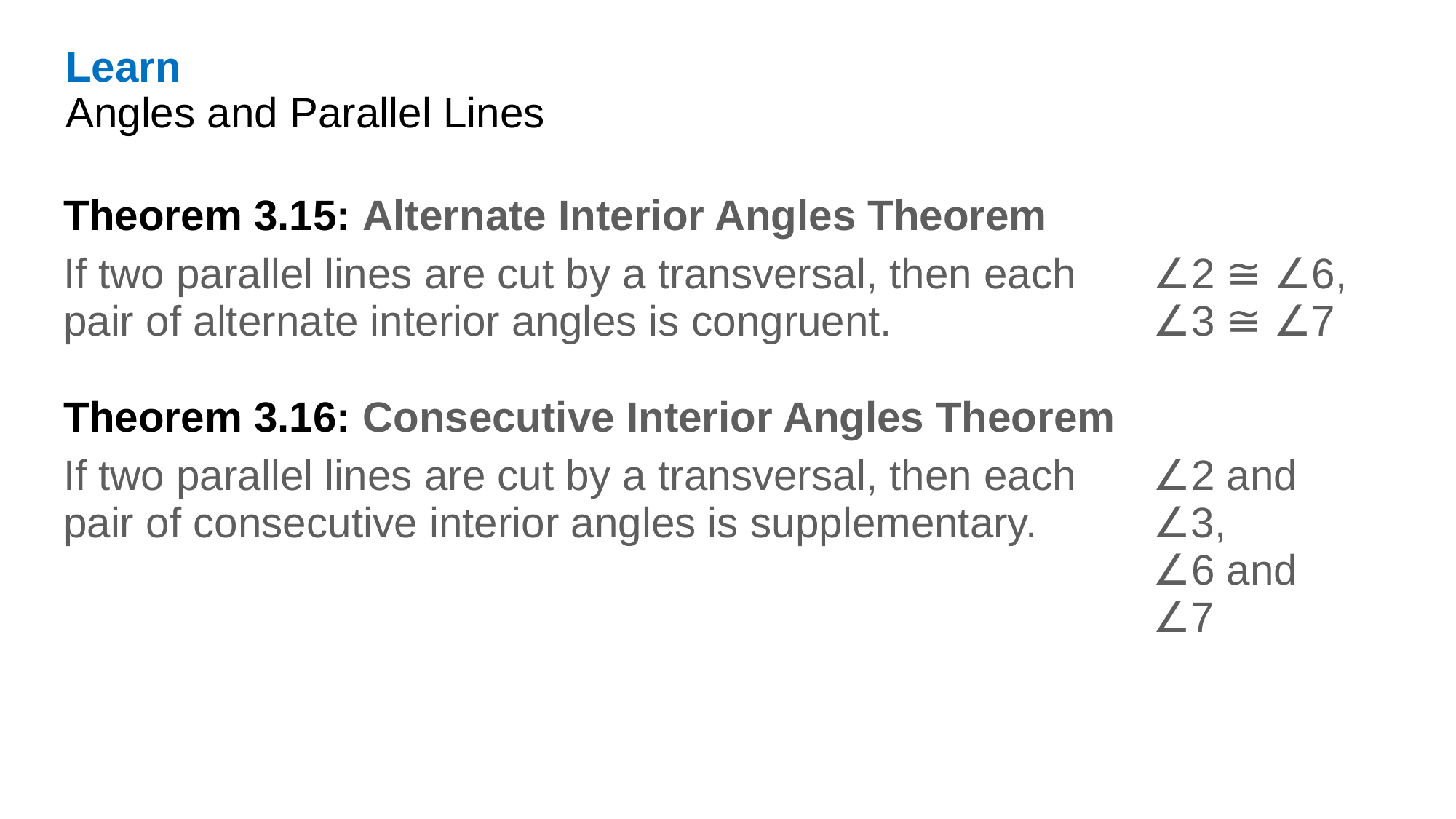

Learn
Angles and Parallel Lines
| Theorem 3.15: Alternate Interior Angles Theorem |  |
| --- | --- |
| If two parallel lines are cut by a transversal, then each pair of alternate interior angles is congruent. | ∠2 ≅ ∠6, ∠3 ≅ ∠7 |
| Theorem 3.16: Consecutive Interior Angles Theorem |  |
| If two parallel lines are cut by a transversal, then each pair of consecutive interior angles is supplementary. | ∠2 and ∠3, ∠6 and ∠7 |